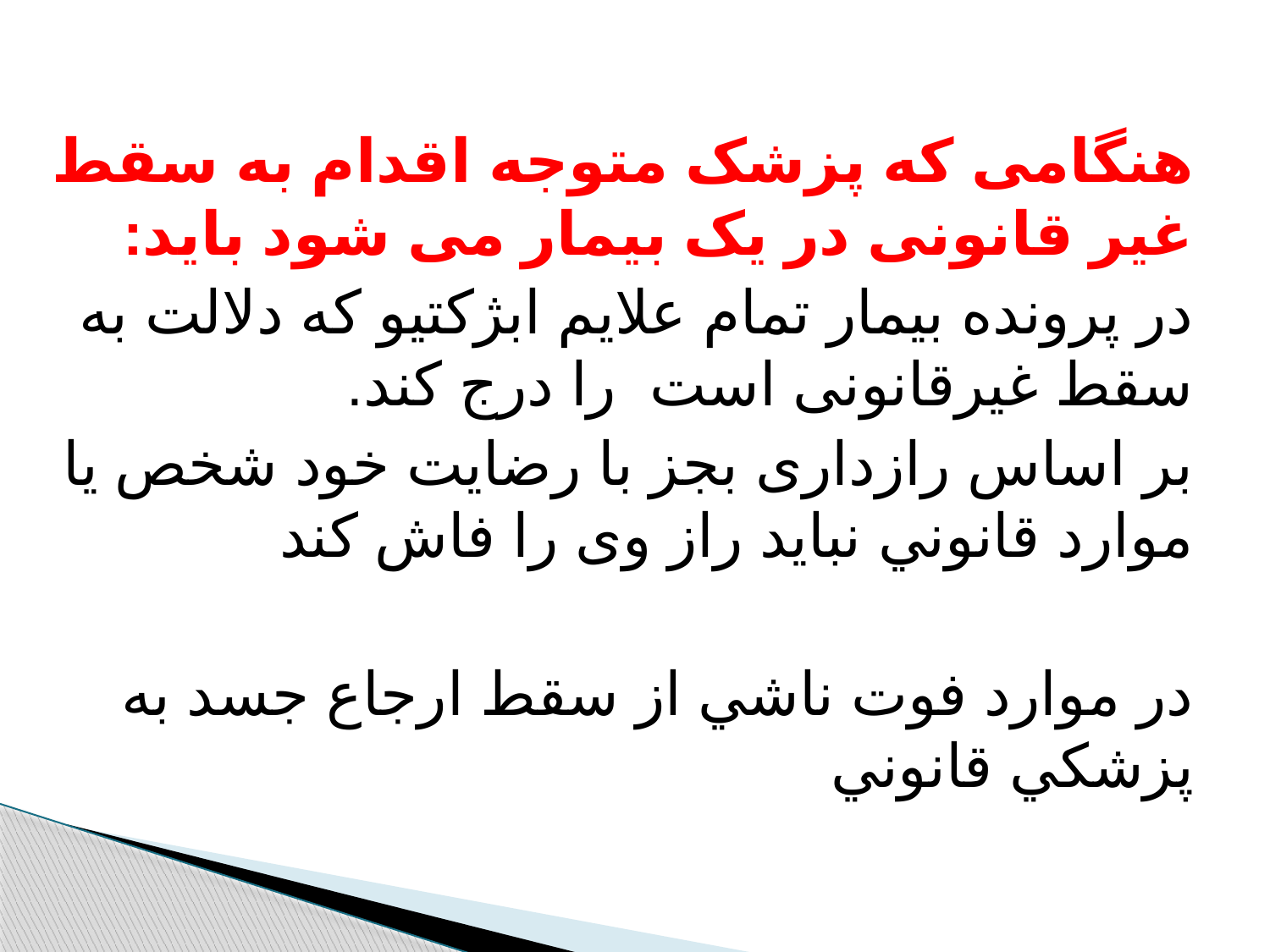

#
هنگامی که پزشک متوجه اقدام به سقط غیر قانونی در یک بیمار می شود باید:
در پرونده بیمار تمام علایم ابژکتیو که دلالت به سقط غیرقانونی است  را درج كند.
بر اساس رازداری بجز با رضایت خود شخص يا موارد قانوني نباید راز وی را فاش کند

در موارد فوت ناشي از سقط ارجاع جسد به پزشكي قانوني